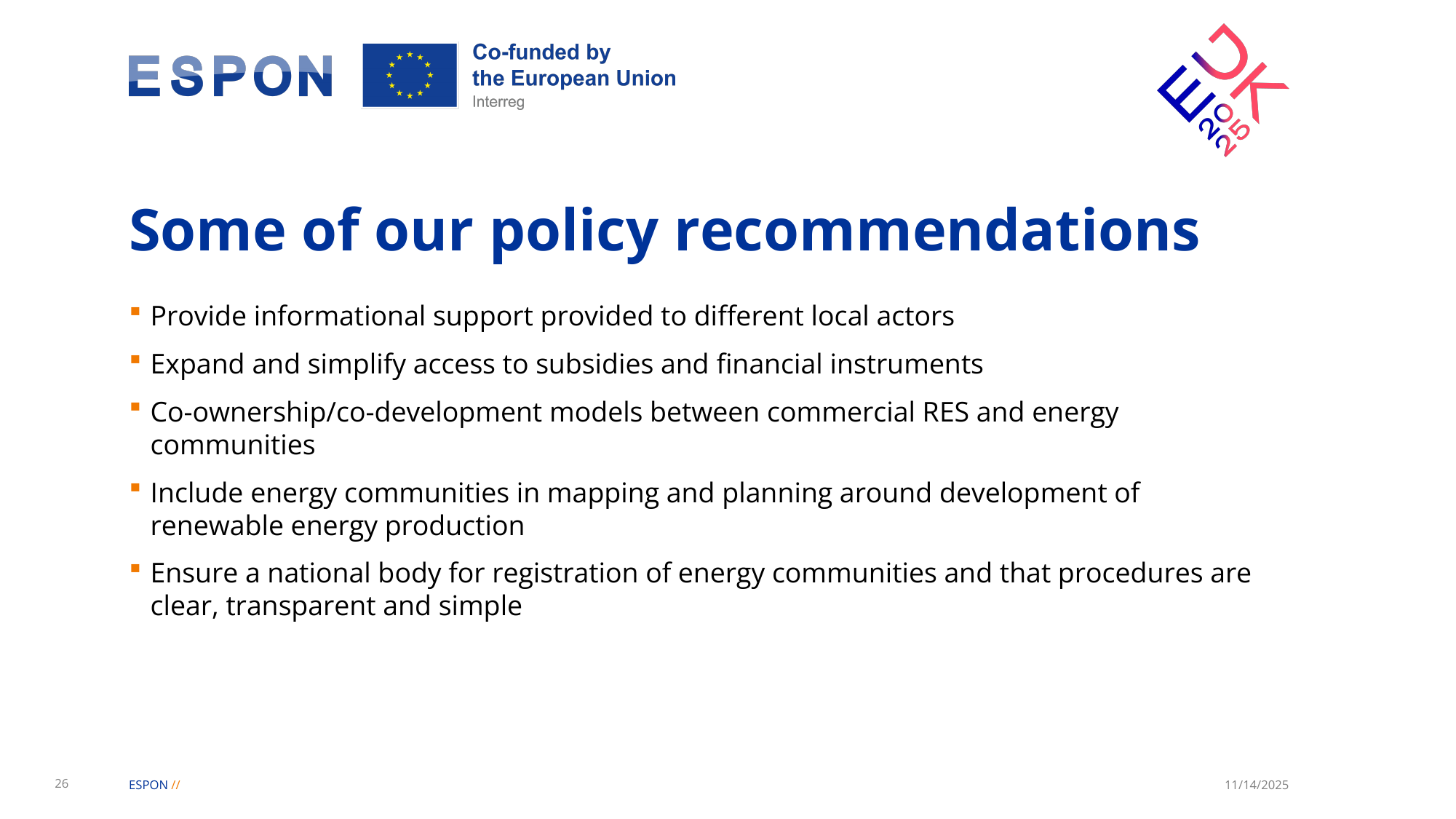

# Some of our policy recommendations
Provide informational support provided to different local actors
Expand and simplify access to subsidies and financial instruments
Co-ownership/co-development models between commercial RES and energy communities
Include energy communities in mapping and planning around development of renewable energy production
Ensure a national body for registration of energy communities and that procedures are clear, transparent and simple

26
11/14/2025